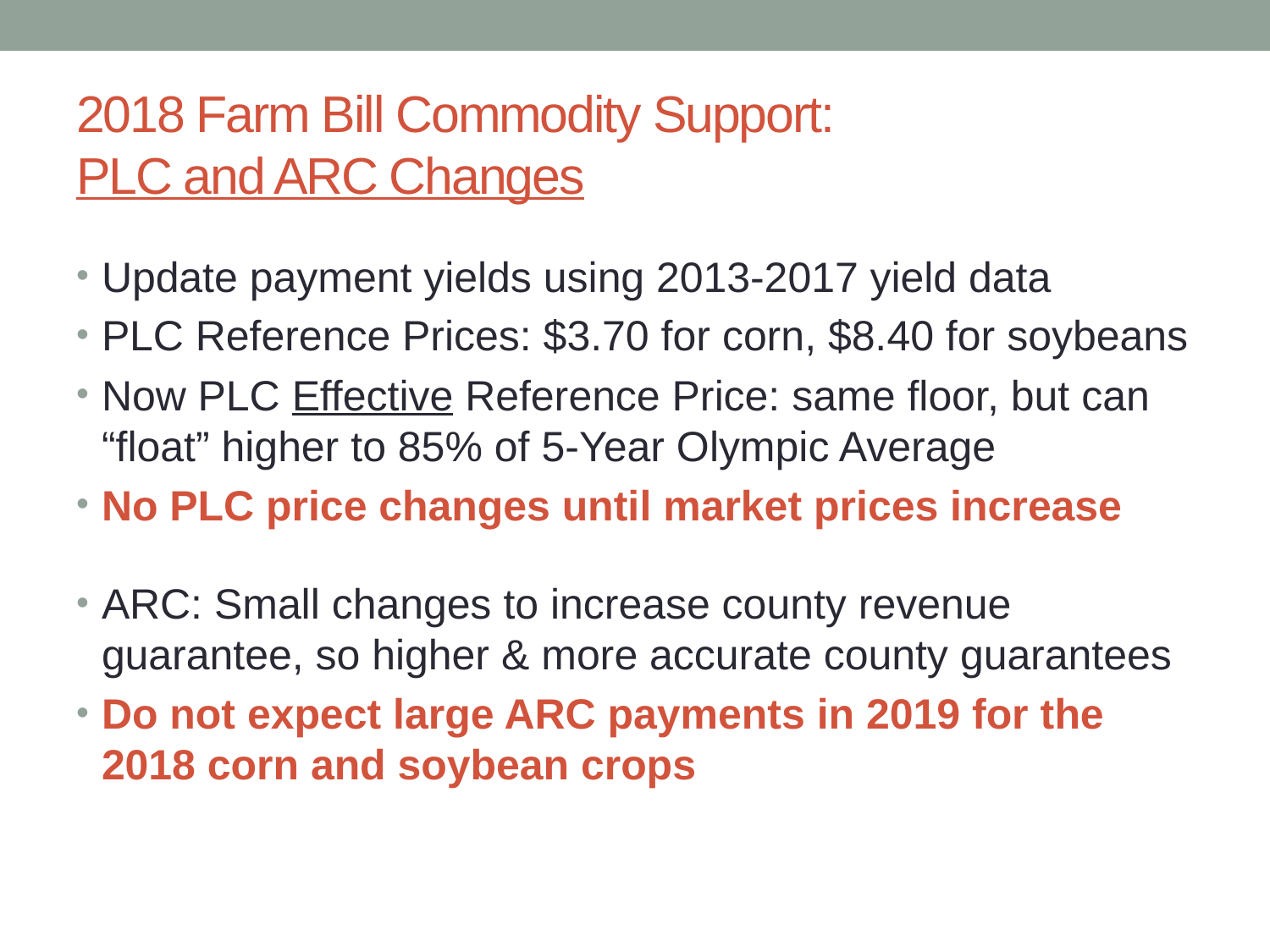

# 2018 Farm Bill Commodity Support: PLC and ARC Changes
Update payment yields using 2013-2017 yield data
PLC Reference Prices: $3.70 for corn, $8.40 for soybeans
Now PLC Effective Reference Price: same floor, but can “float” higher to 85% of 5-Year Olympic Average
No PLC price changes until market prices increase

ARC: Small changes to increase county revenue guarantee, so higher & more accurate county guarantees
Do not expect large ARC payments in 2019 for the 2018 corn and soybean crops